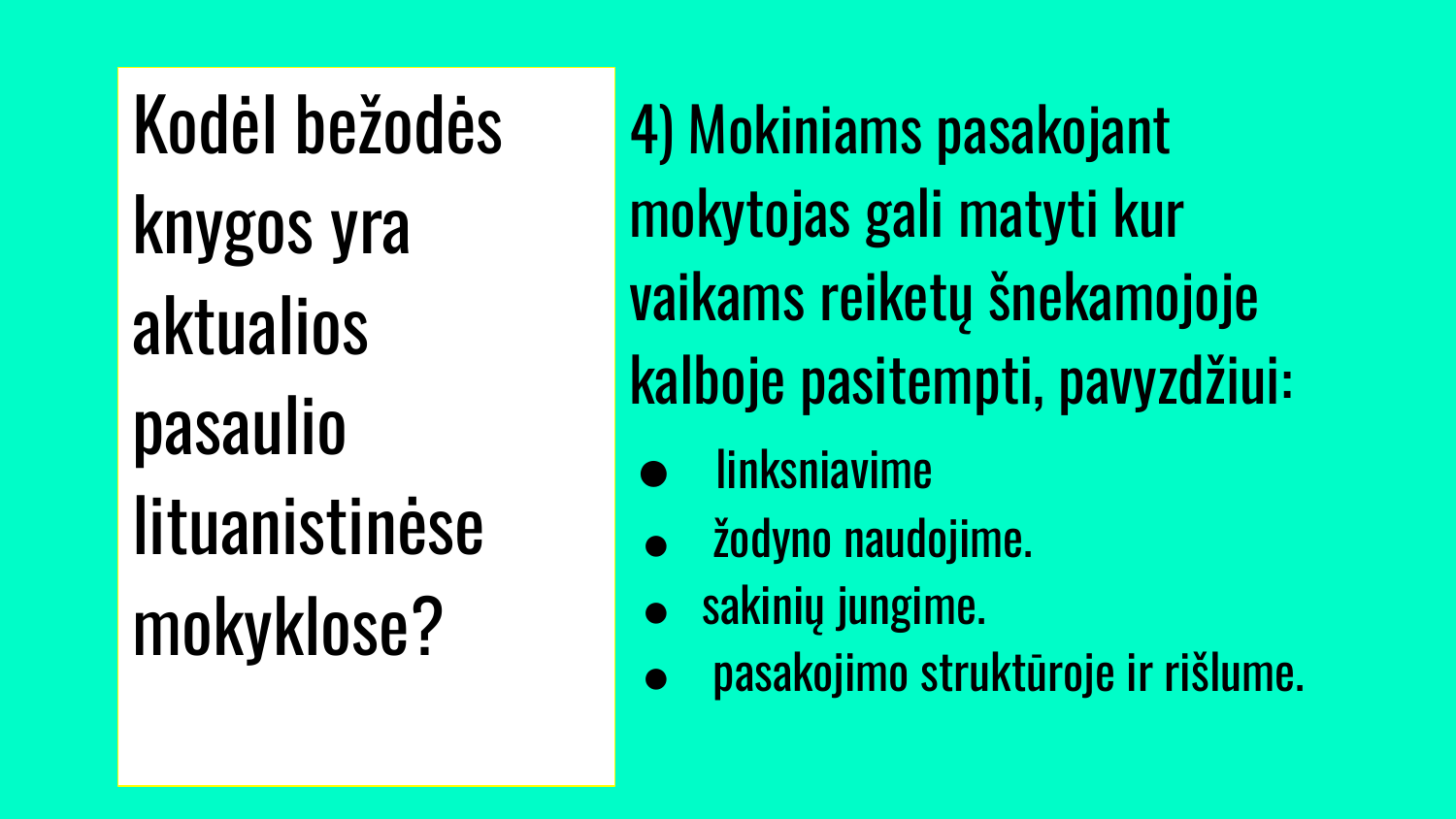

# Kodėl bežodės knygos yra aktualios pasaulio lituanistinėse mokyklose?

4) Mokiniams pasakojant mokytojas gali matyti kur vaikams reiketų šnekamojoje kalboje pasitempti, pavyzdžiui:
 linksniavime
 žodyno naudojime.
sakinių jungime.
 pasakojimo struktūroje ir rišlume.